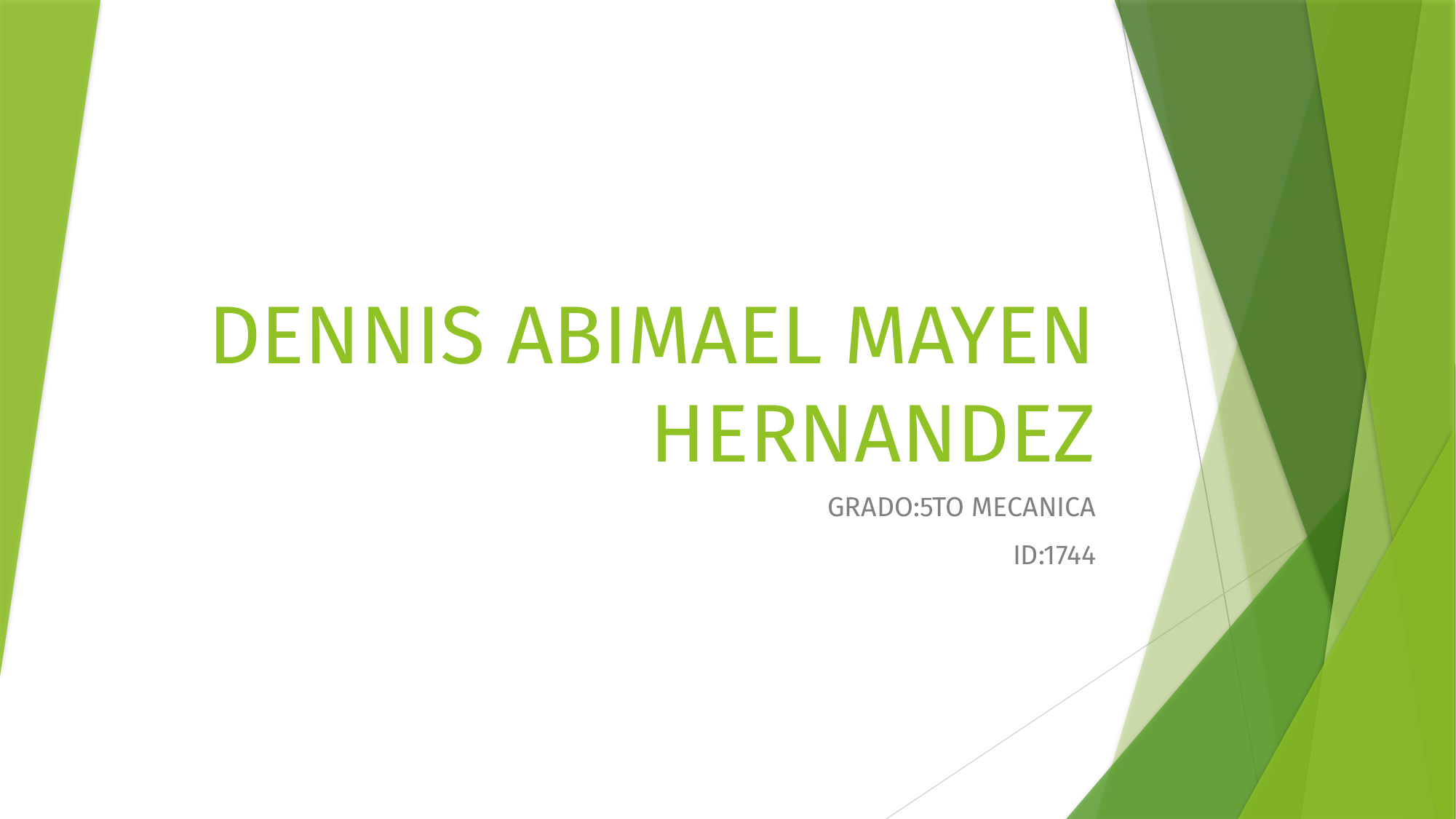

# DENNIS ABIMAEL MAYEN HERNANDEZ
GRADO:5TO MECANICA
ID:1744